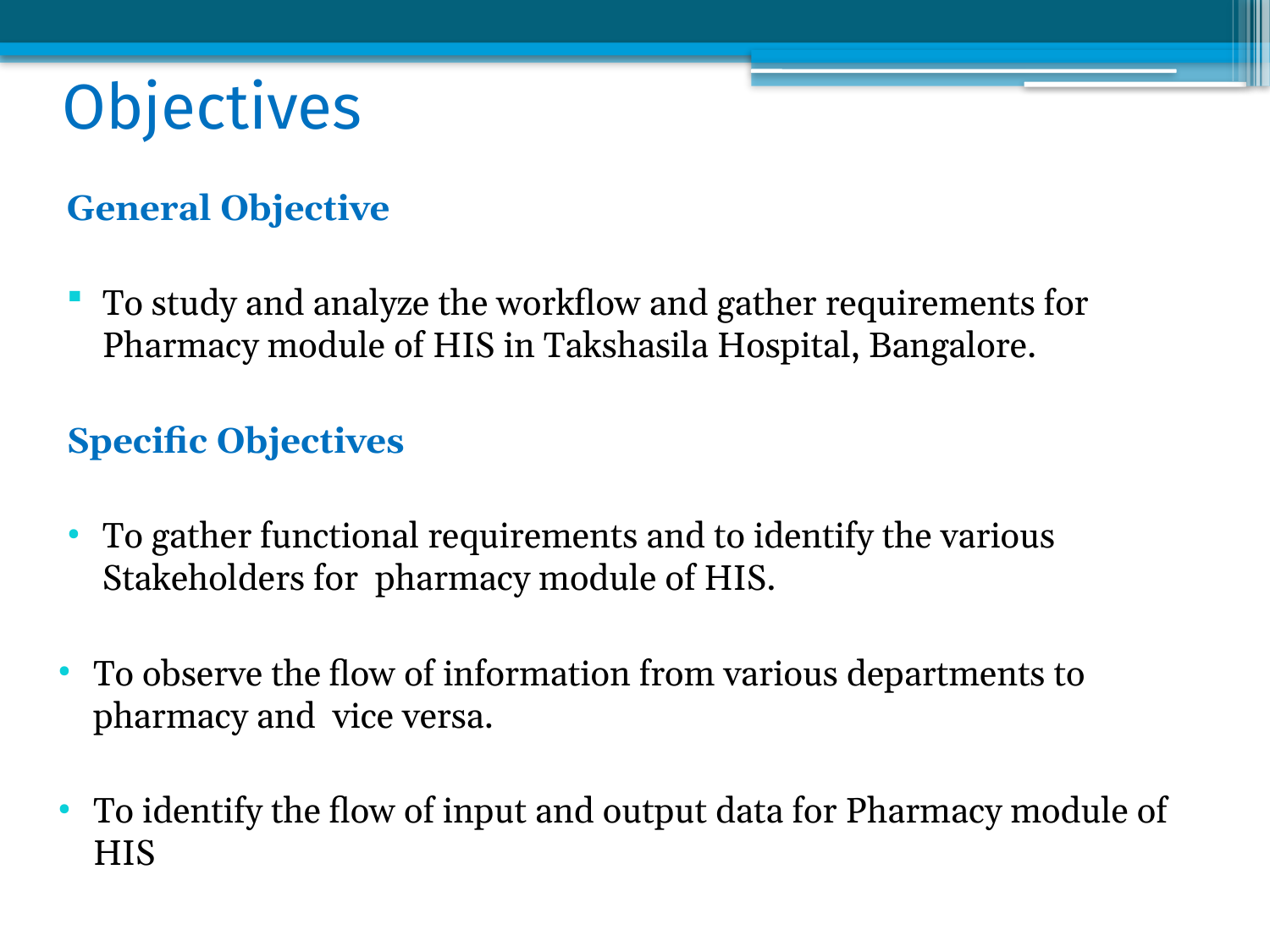

# Objectives
General Objective

To study and analyze the workflow and gather requirements for Pharmacy module of HIS in Takshasila Hospital, Bangalore.

Specific Objectives

To gather functional requirements and to identify the various Stakeholders for  pharmacy module of HIS.

To observe the flow of information from various departments to pharmacy and  vice versa.

To identify the flow of input and output data for Pharmacy module of HIS